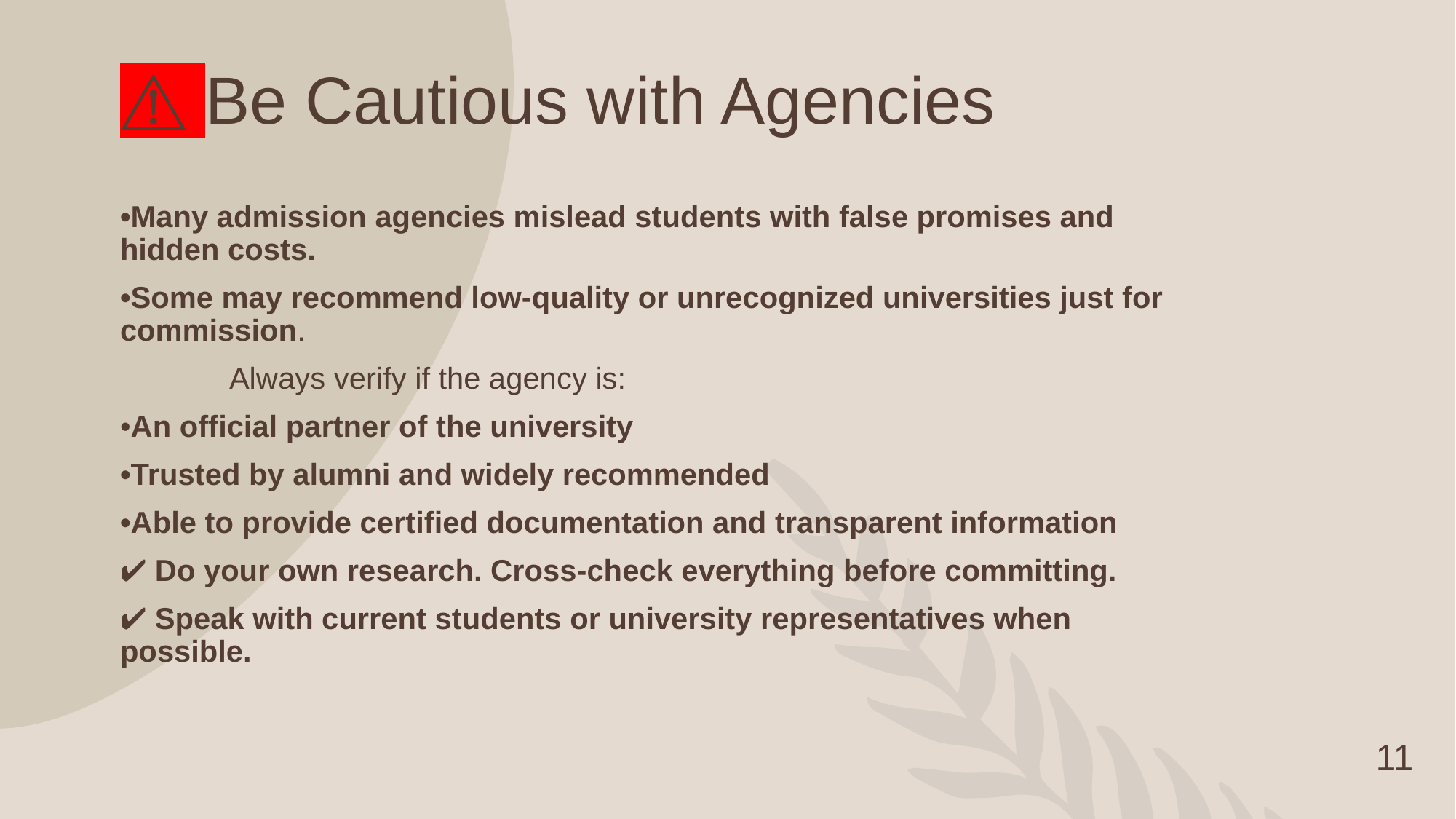

⚠ Be Cautious with Agencies

•Many admission agencies mislead students with false promises and hidden costs.
•Some may recommend low-quality or unrecognized universities just for commission.
	Always verify if the agency is:
•An official partner of the university
•Trusted by alumni and widely recommended
•Able to provide certified documentation and transparent information
✔ Do your own research. Cross-check everything before committing.
✔ Speak with current students or university representatives when possible.
11